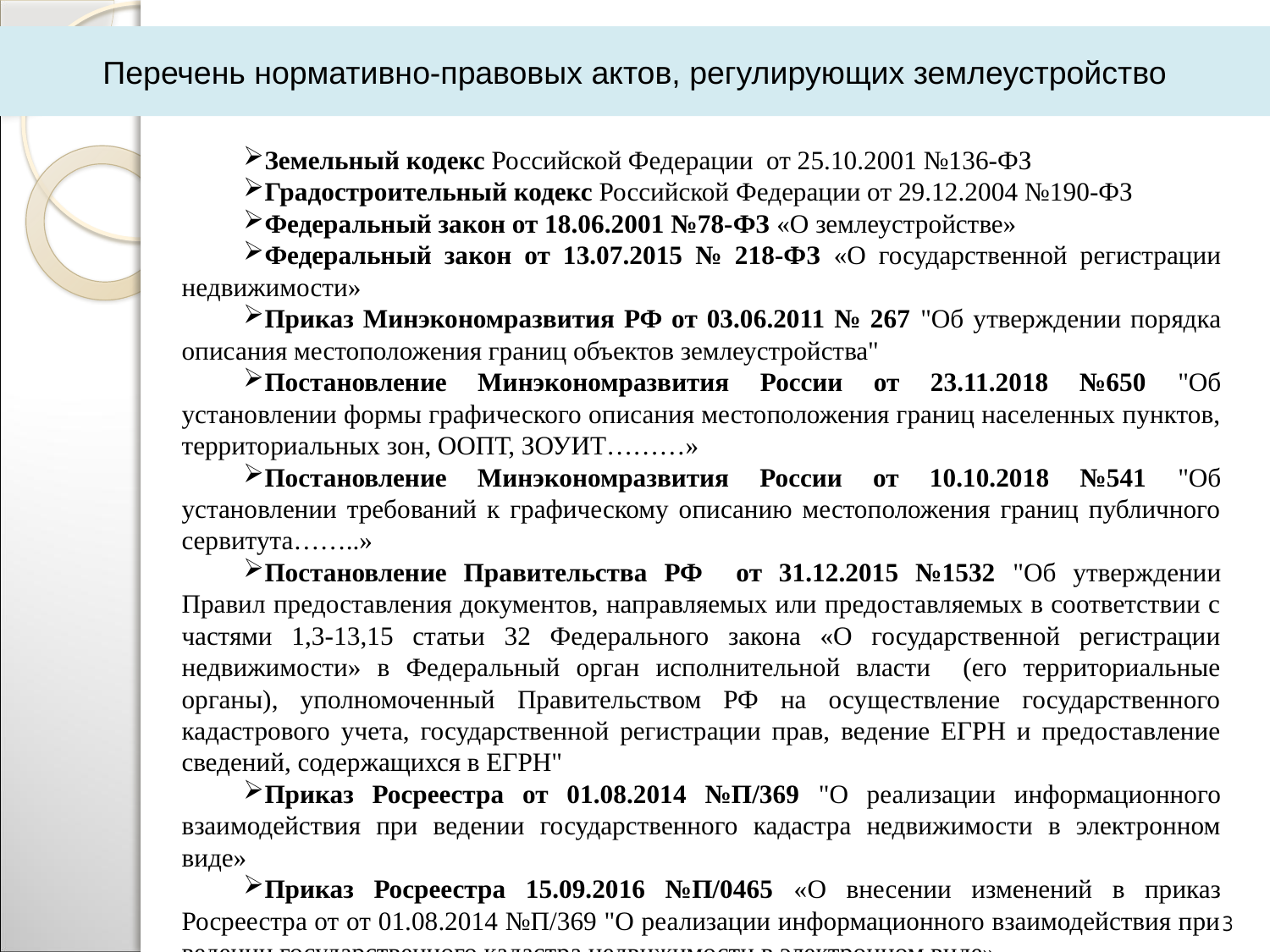

Перечень нормативно-правовых актов, регулирующих землеустройство
Земельный кодекс Российской Федерации  от 25.10.2001 №136-ФЗ
Градостроительный кодекс Российской Федерации от 29.12.2004 №190-ФЗ
Федеральный закон от 18.06.2001 №78-ФЗ «О землеустройстве»
Федеральный закон от 13.07.2015 № 218-ФЗ «О государственной регистрации недвижимости»
Приказ Минэкономразвития РФ от 03.06.2011 № 267 "Об утверждении порядка описания местоположения границ объектов землеустройства"
Постановление Минэкономразвития России от 23.11.2018 №650 "Об установлении формы графического описания местоположения границ населенных пунктов, территориальных зон, ООПТ, ЗОУИТ………»
Постановление Минэкономразвития России от 10.10.2018 №541 "Об установлении требований к графическому описанию местоположения границ публичного сервитута……..»
Постановление Правительства РФ  от 31.12.2015 №1532 "Об утверждении Правил предоставления документов, направляемых или предоставляемых в соответствии с частями 1,3-13,15 статьи 32 Федерального закона «О государственной регистрации недвижимости» в Федеральный орган исполнительной власти  (его территориальные органы), уполномоченный Правительством РФ на осуществление государственного кадастрового учета, государственной регистрации прав, ведение ЕГРН и предоставление сведений, содержащихся в ЕГРН"
Приказ Росреестра от 01.08.2014 №П/369 "О реализации информационного взаимодействия при ведении государственного кадастра недвижимости в электронном виде»
Приказ Росреестра 15.09.2016 №П/0465 «О внесении изменений в приказ Росреестра от от 01.08.2014 №П/369 "О реализации информационного взаимодействия при ведении государственного кадастра недвижимости в электронном виде»

3